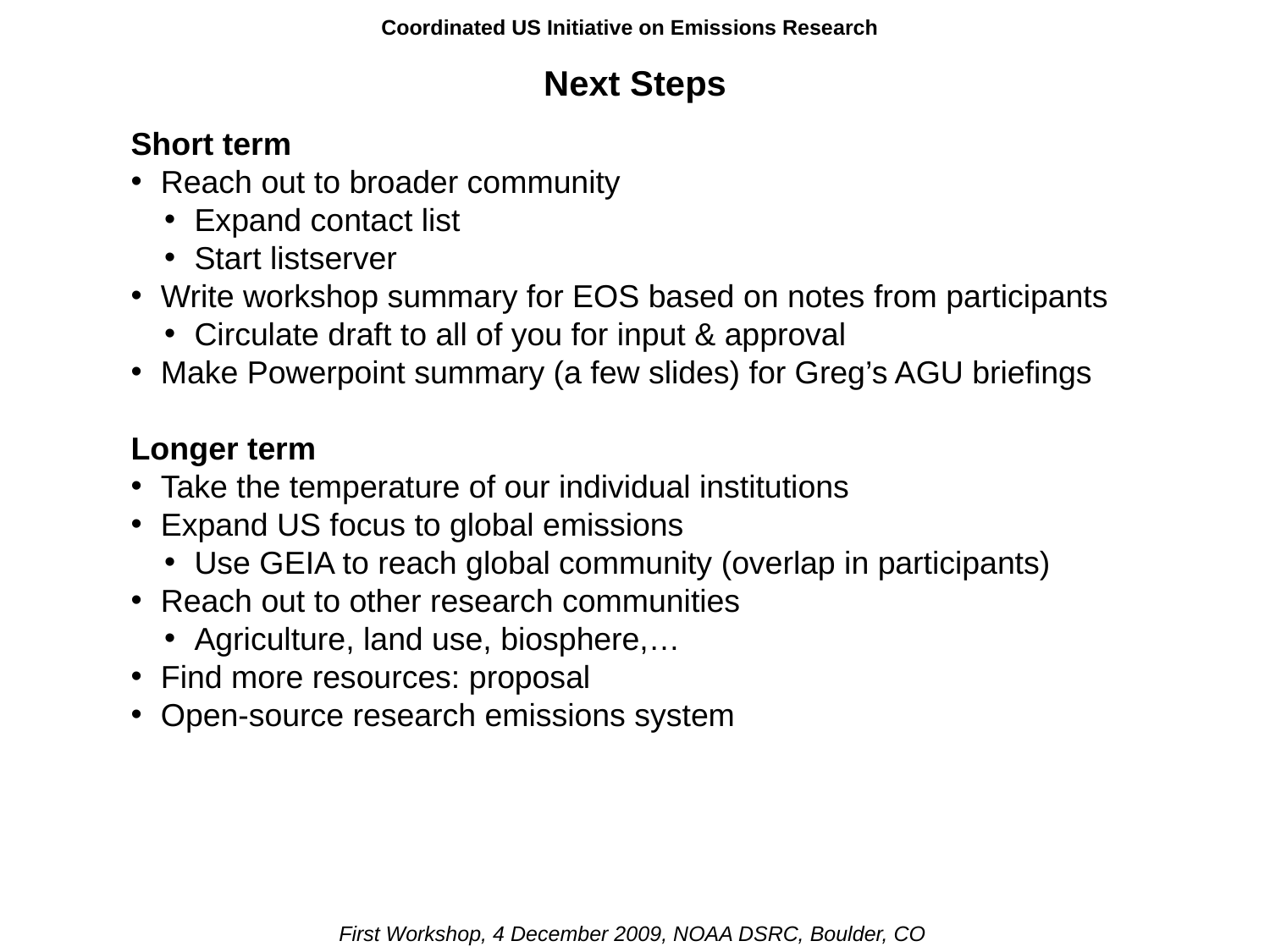

Coordinated US Initiative on Emissions Research
# Next Steps
Short term
Reach out to broader community
Expand contact list
Start listserver
Write workshop summary for EOS based on notes from participants
Circulate draft to all of you for input & approval
Make Powerpoint summary (a few slides) for Greg’s AGU briefings

Longer term
Take the temperature of our individual institutions
Expand US focus to global emissions
Use GEIA to reach global community (overlap in participants)
Reach out to other research communities
Agriculture, land use, biosphere,…
Find more resources: proposal
Open-source research emissions system
First Workshop, 4 December 2009, NOAA DSRC, Boulder, CO